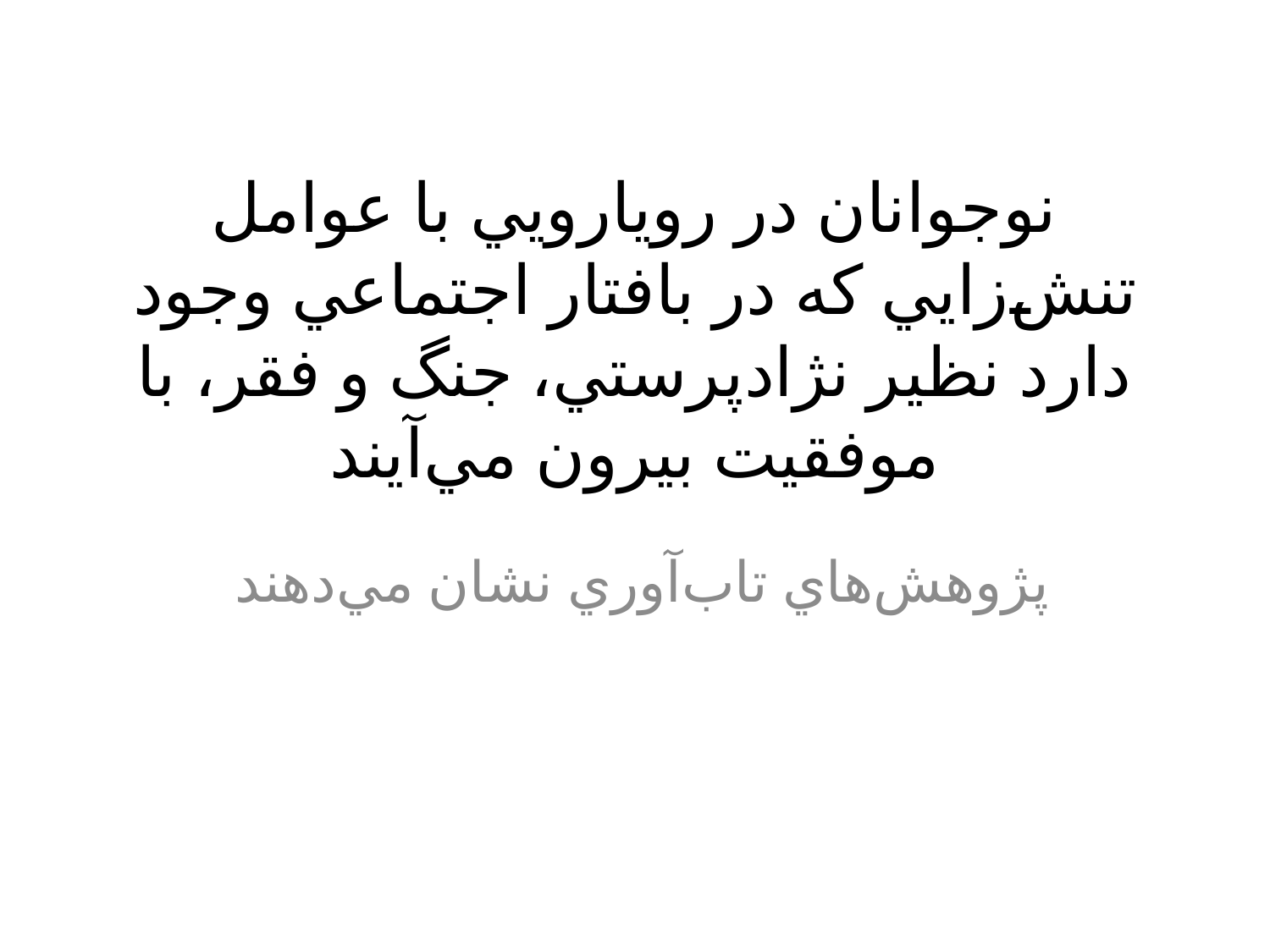

# نوجوانان در رويارويي با عوامل تنش‌زايي كه در بافتار اجتماعي وجود دارد نظير نژادپرستي، جنگ و فقر، با موفقيت بيرون مي‌آيند
پژوهش‌هاي تاب‌آوري نشان مي‌دهند